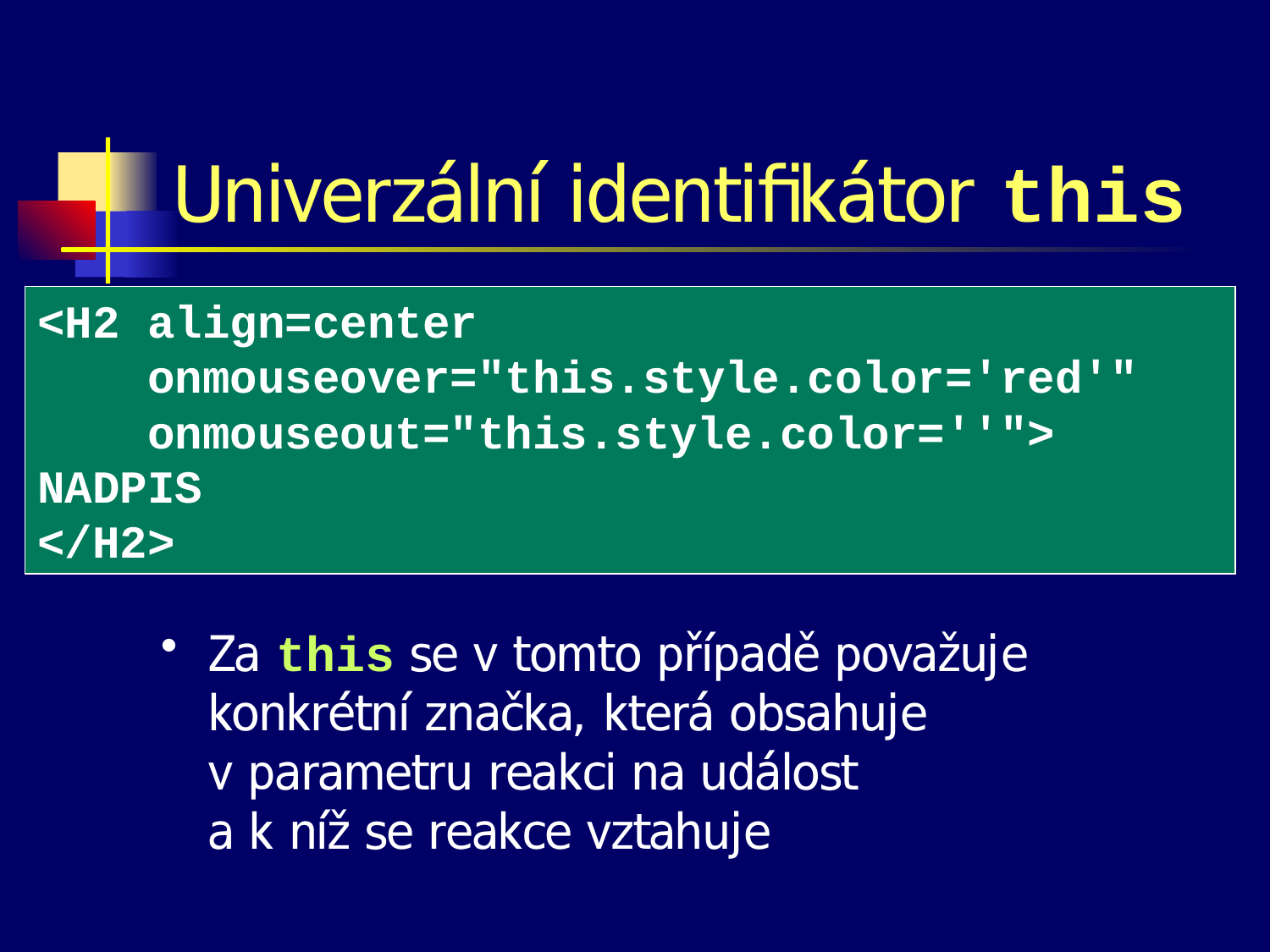

# Univerzální identifikátor this
<H2 align=center
    onmouseover="this.style.color='red'"
    onmouseout="this.style.color=''">
NADPIS
</H2>
Za this se v tomto případě považuje konkrétní značka, která obsahuje
v parametru reakci na událost
a k níž se reakce vztahuje